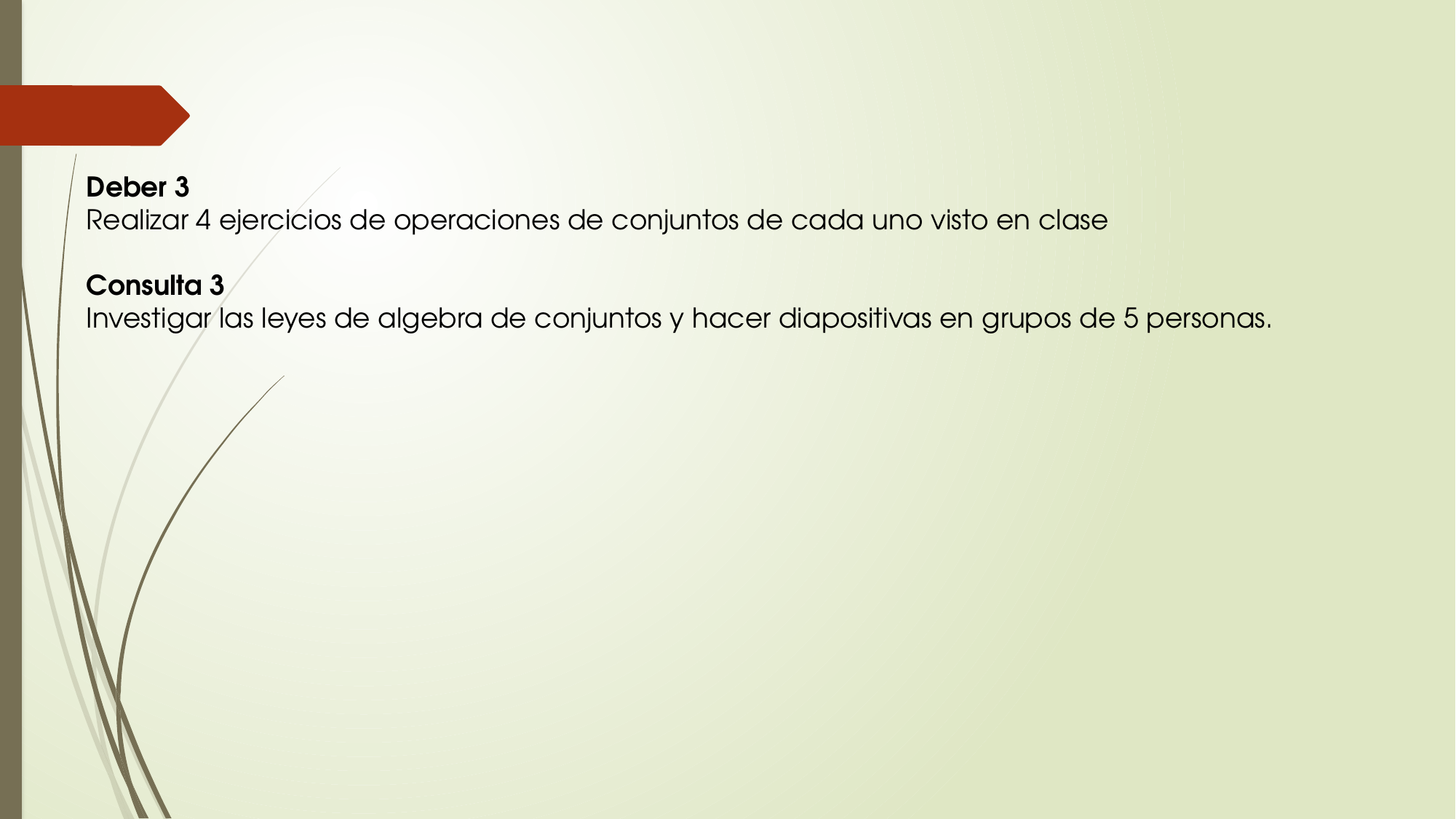

Deber 3
Realizar 4 ejercicios de operaciones de conjuntos de cada uno visto en clase

Consulta 3
Investigar las leyes de algebra de conjuntos y hacer diapositivas en grupos de 5 personas.